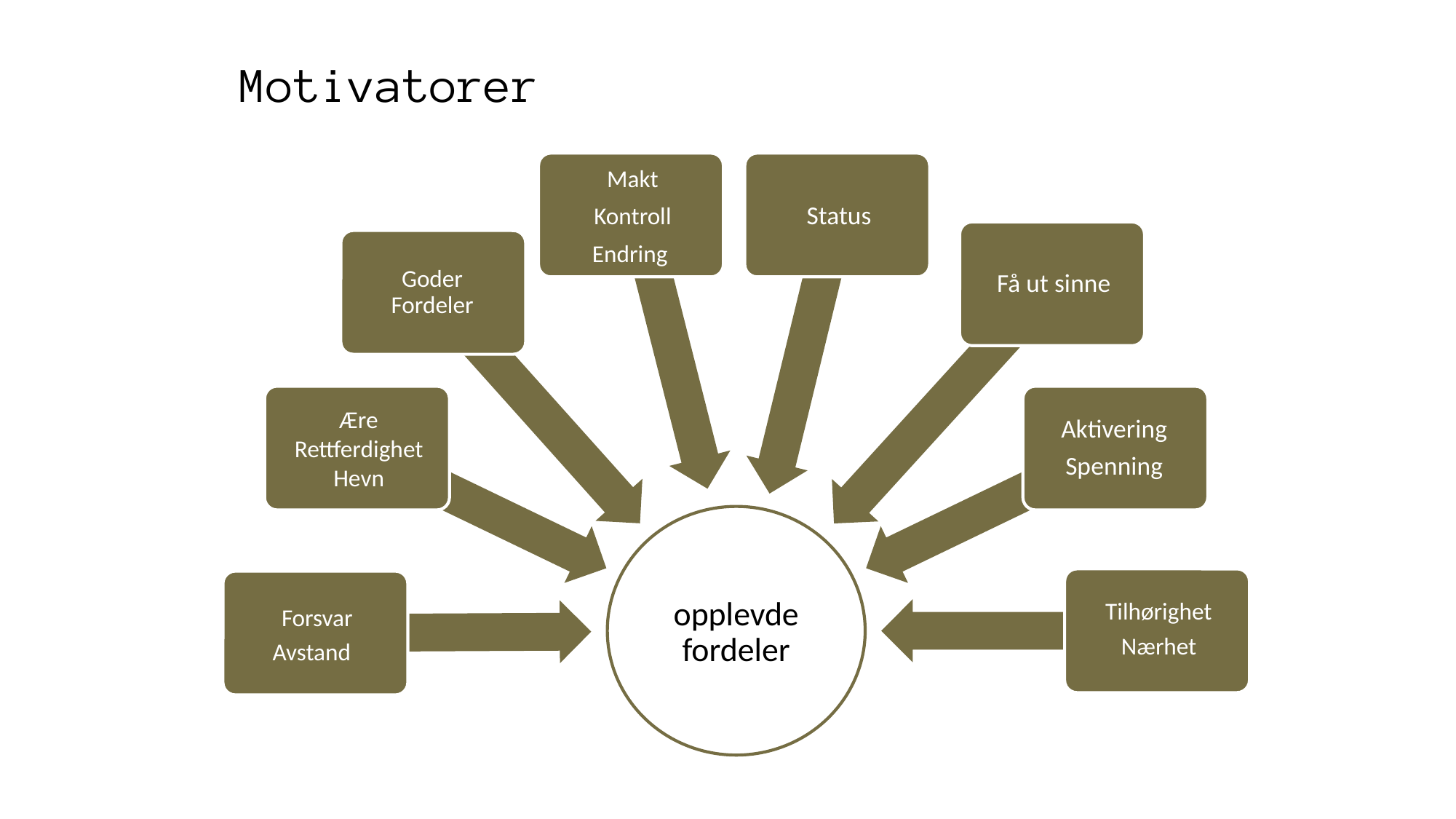

# Motivatorer

opplevde fordeler

Forsvar
Avstand

Ære Rettferdighet
Hevn
Goder
Fordeler
Makt
Kontroll
Endring

Status

Få ut sinne
Aktivering
Spenning

Tilhørighet
Nærhet